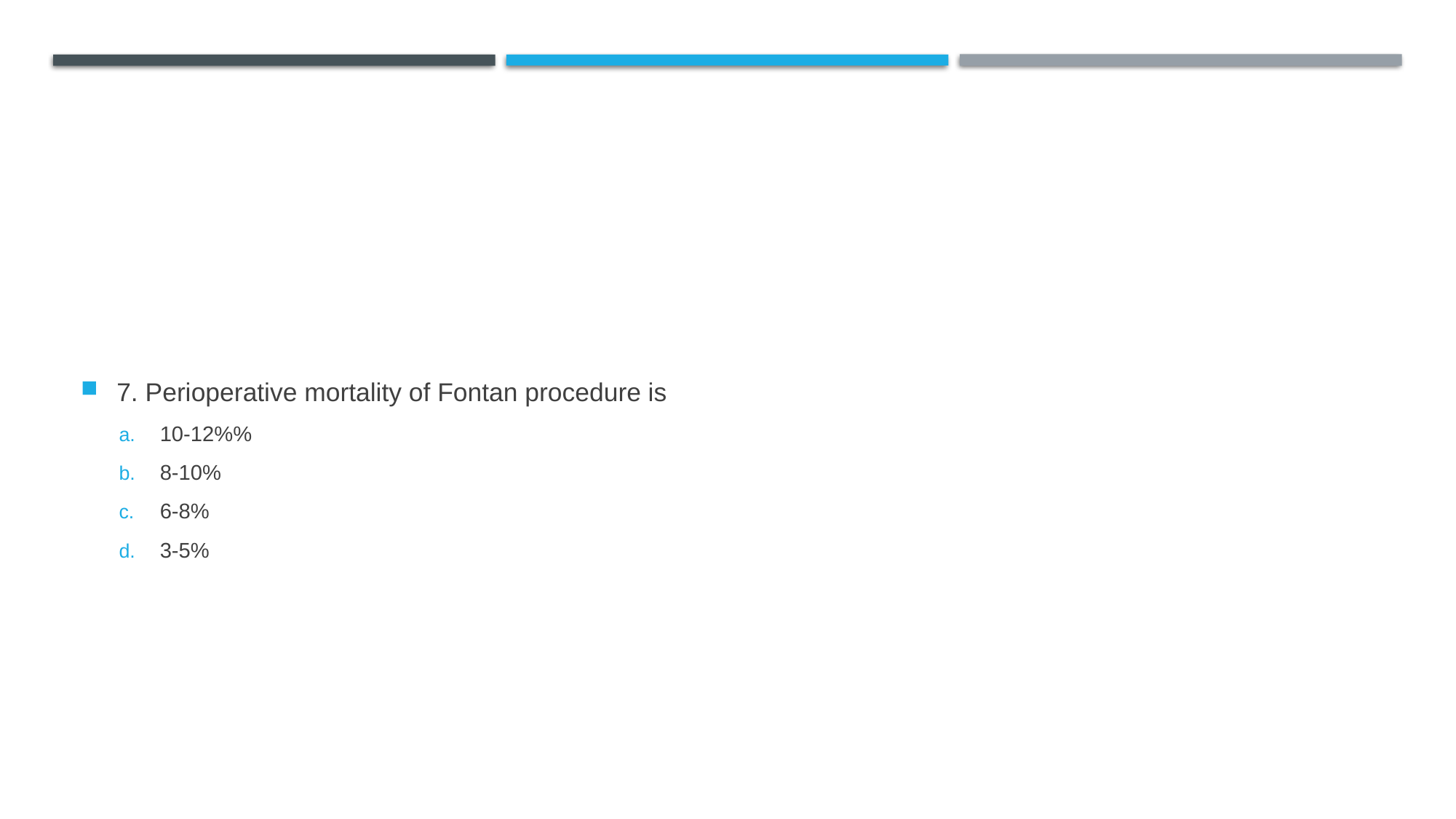

#
7. Perioperative mortality of Fontan procedure is
10-12%%
8-10%
6-8%
3-5%